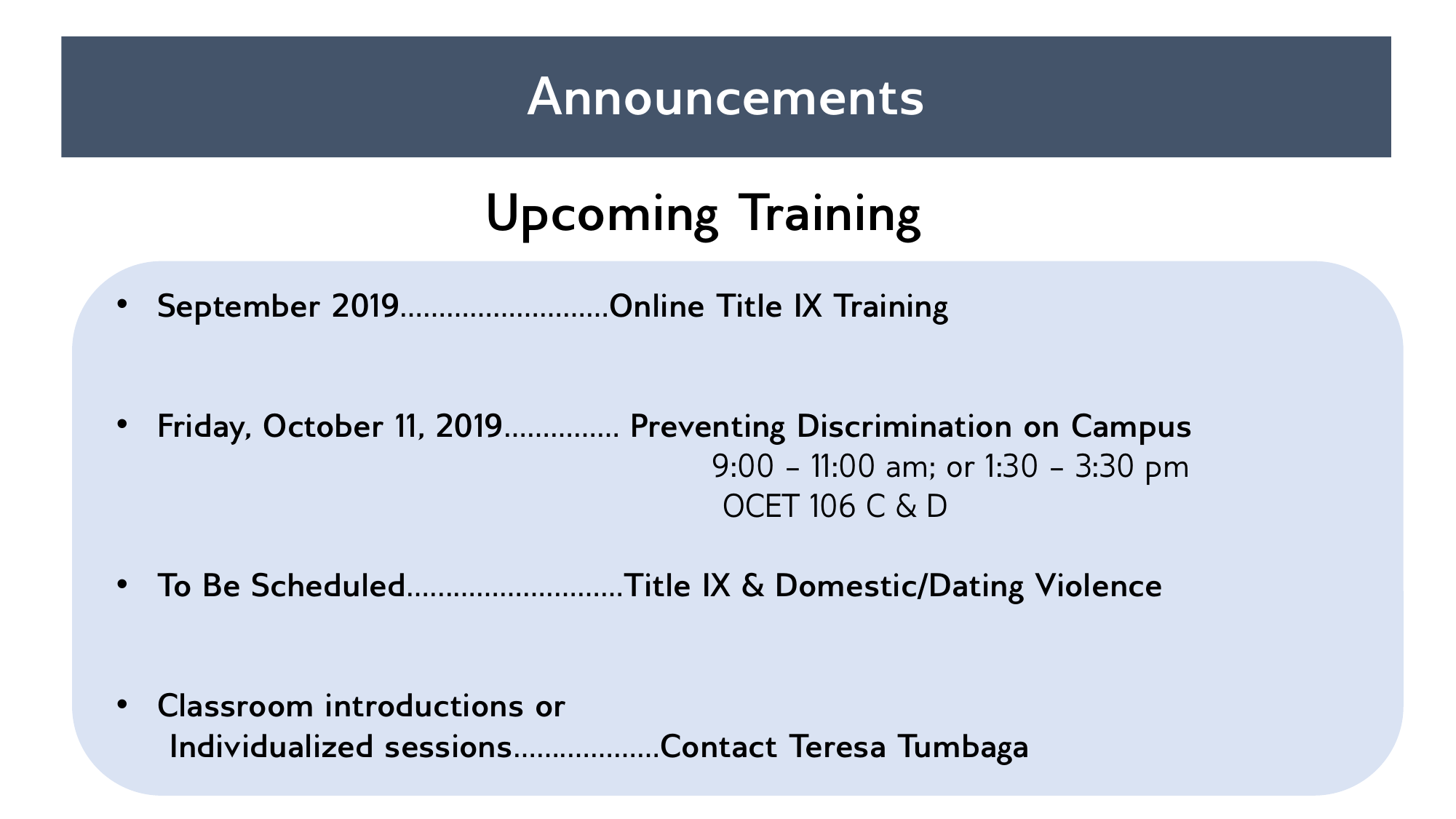

Announcements
Upcoming Training

September 2019………………………Online Title IX Training

Friday, October 11, 2019…………… Preventing Discrimination on Campus
    					     9:00 – 11:00 am; or 1:30 – 3:30 pm
    				                 OCET 106 C & D

To Be Scheduled…...………….………Title IX & Domestic/Dating Violence

Classroom introductions or
     Individualized sessions…….…………Contact Teresa Tumbaga